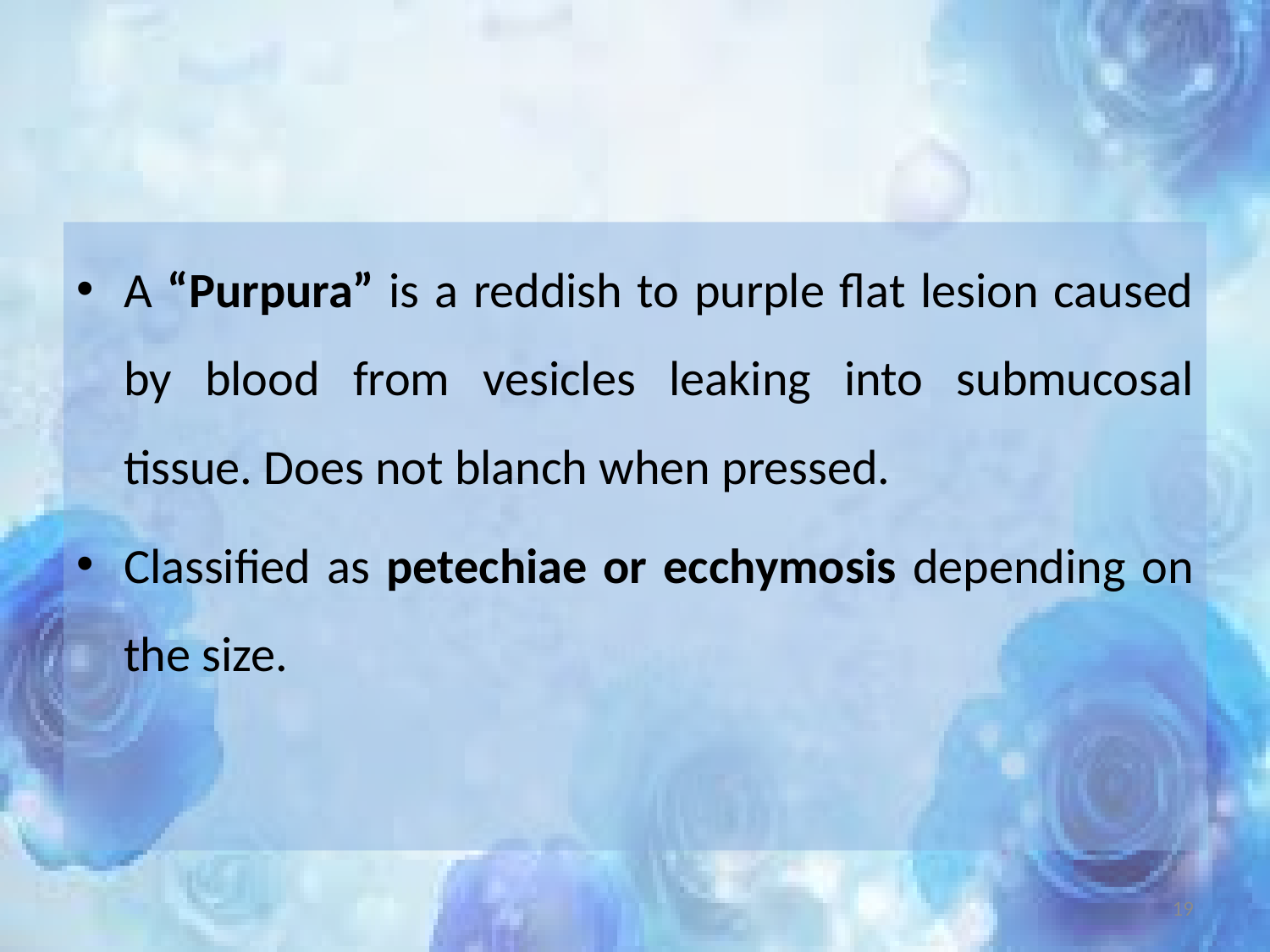

#
A “Purpura” is a reddish to purple flat lesion caused by blood from vesicles leaking into submucosal tissue. Does not blanch when pressed.
Classified as petechiae or ecchymosis depending on the size.
19